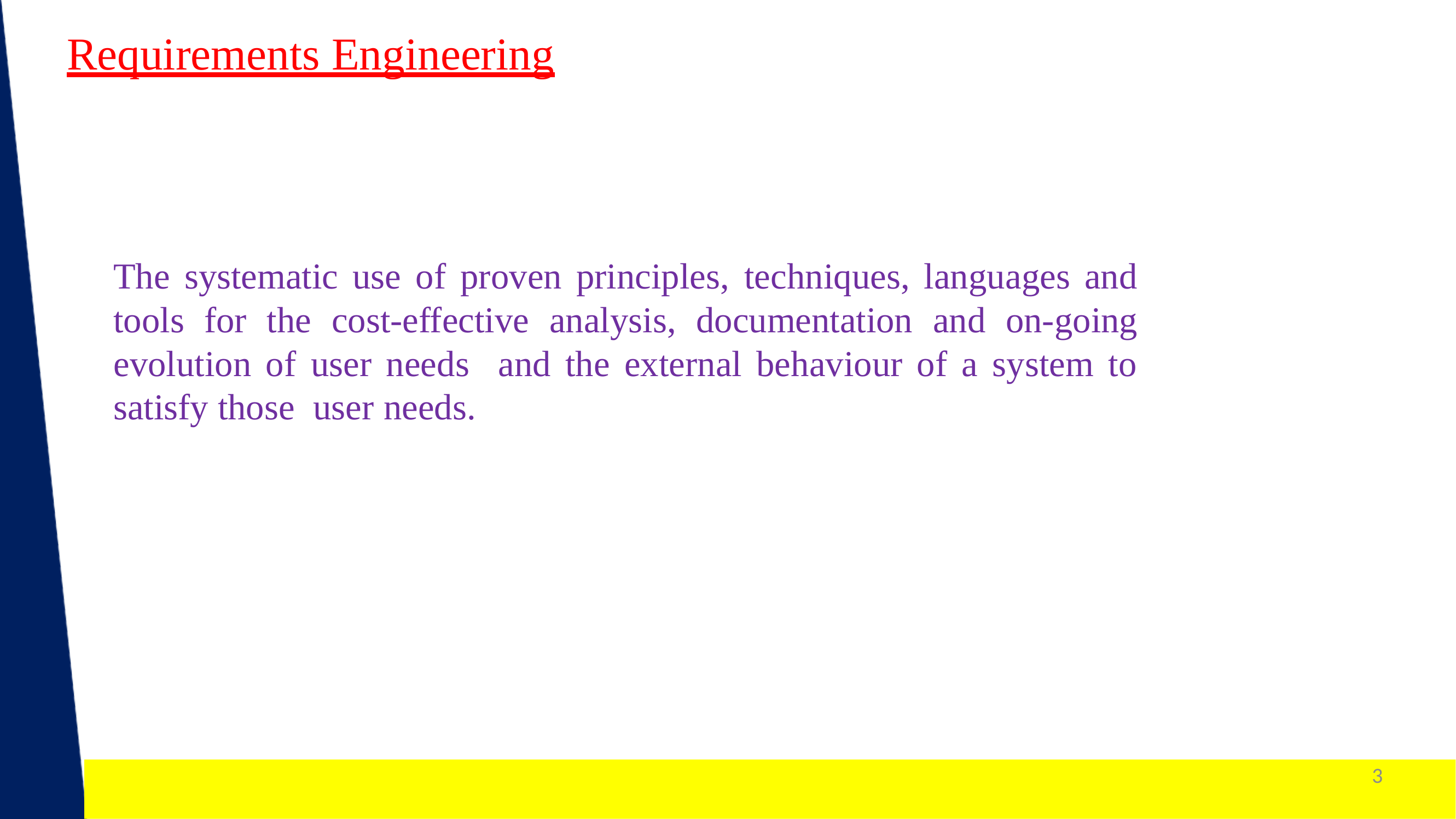

Requirements Engineering
The systematic use of proven principles, techniques, languages and tools for the cost-effective analysis, documentation and on-going evolution of user needs  and the external behaviour of a system to satisfy those  user needs.

3
1